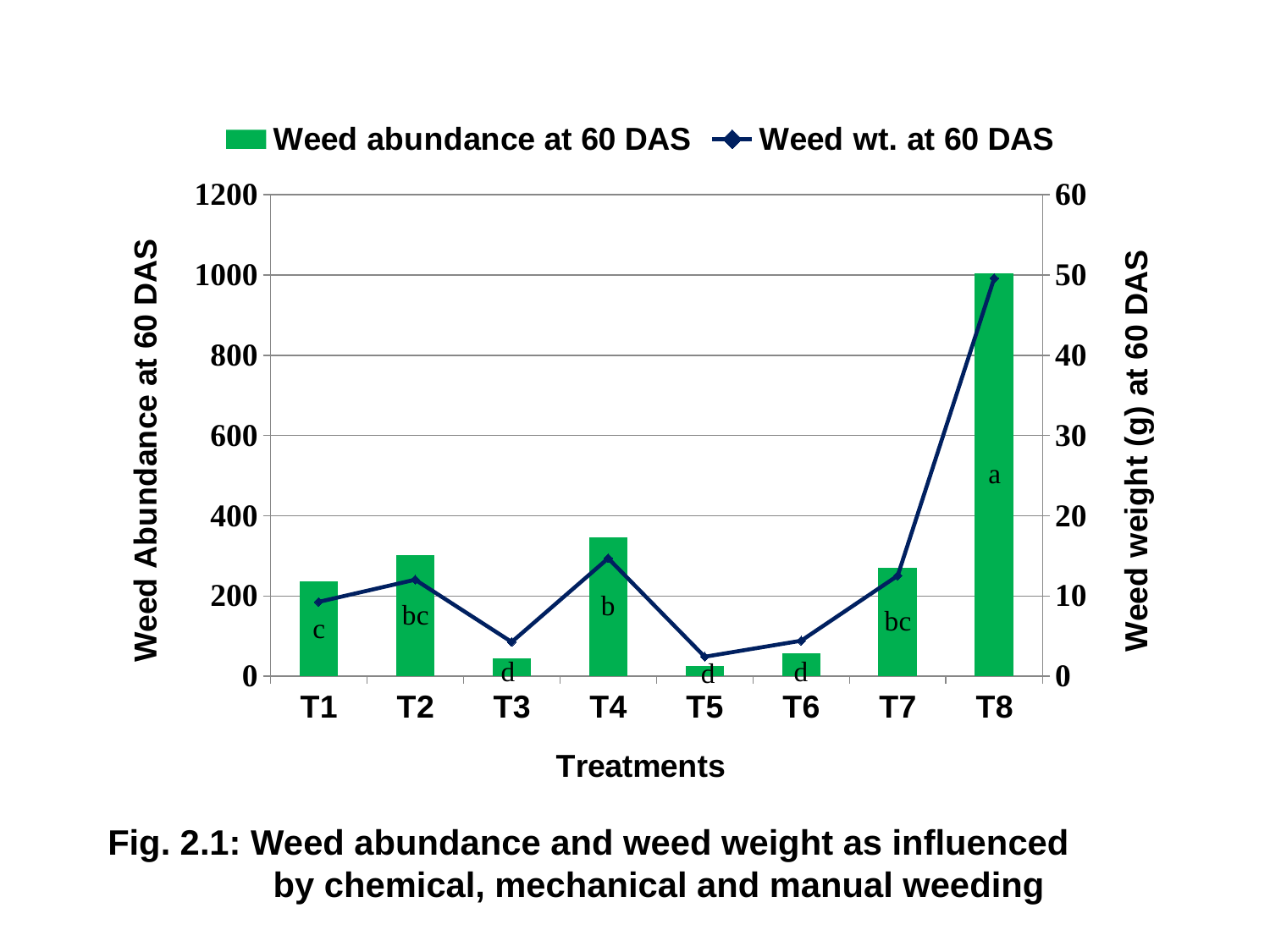

### Chart

| Category | Weed abundance at 60 DAS | Weed wt. at 60 DAS |
|---|---|---|
| T1 | 236.0 | 9.267000000000001 |
| T2 | 302.3 | 12.03 |
| T3 | 44.0 | 4.266999999999999 |
| T4 | 346.7 | 14.7 |
| T5 | 25.67 | 2.432999999999999 |
| T6 | 57.67 | 4.433 |
| T7 | 271.0 | 12.53 |
| T8 | 1005.0 | 49.6 |
Fig. 2.1: Weed abundance and weed weight as influenced
                 by chemical, mechanical and manual weeding